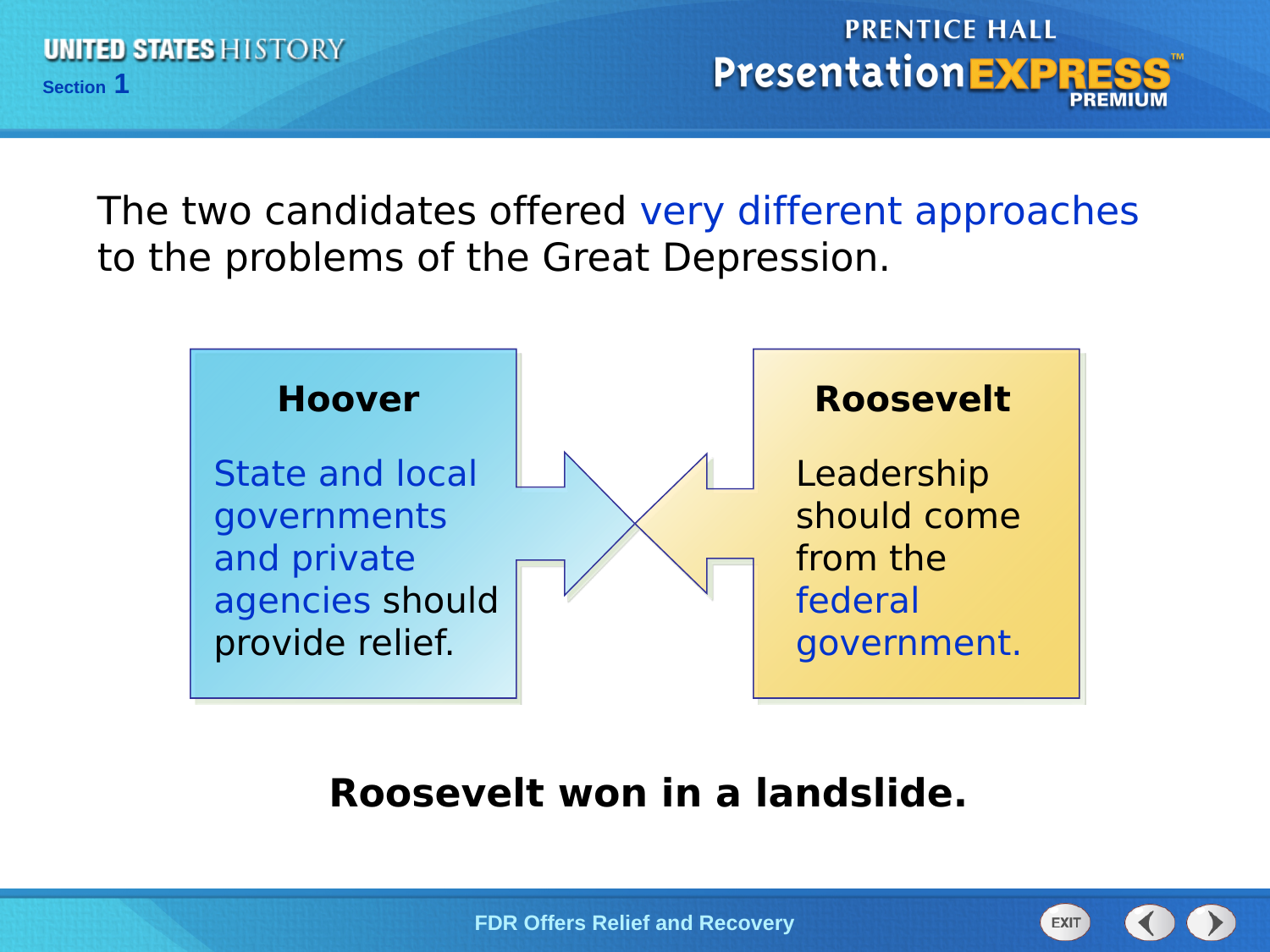

The two candidates offered very different approaches to the problems of the Great Depression.

Hoover
Roosevelt
State and local governments and private agencies should provide relief.
Leadership should come from the federal government.
Roosevelt won in a landslide.